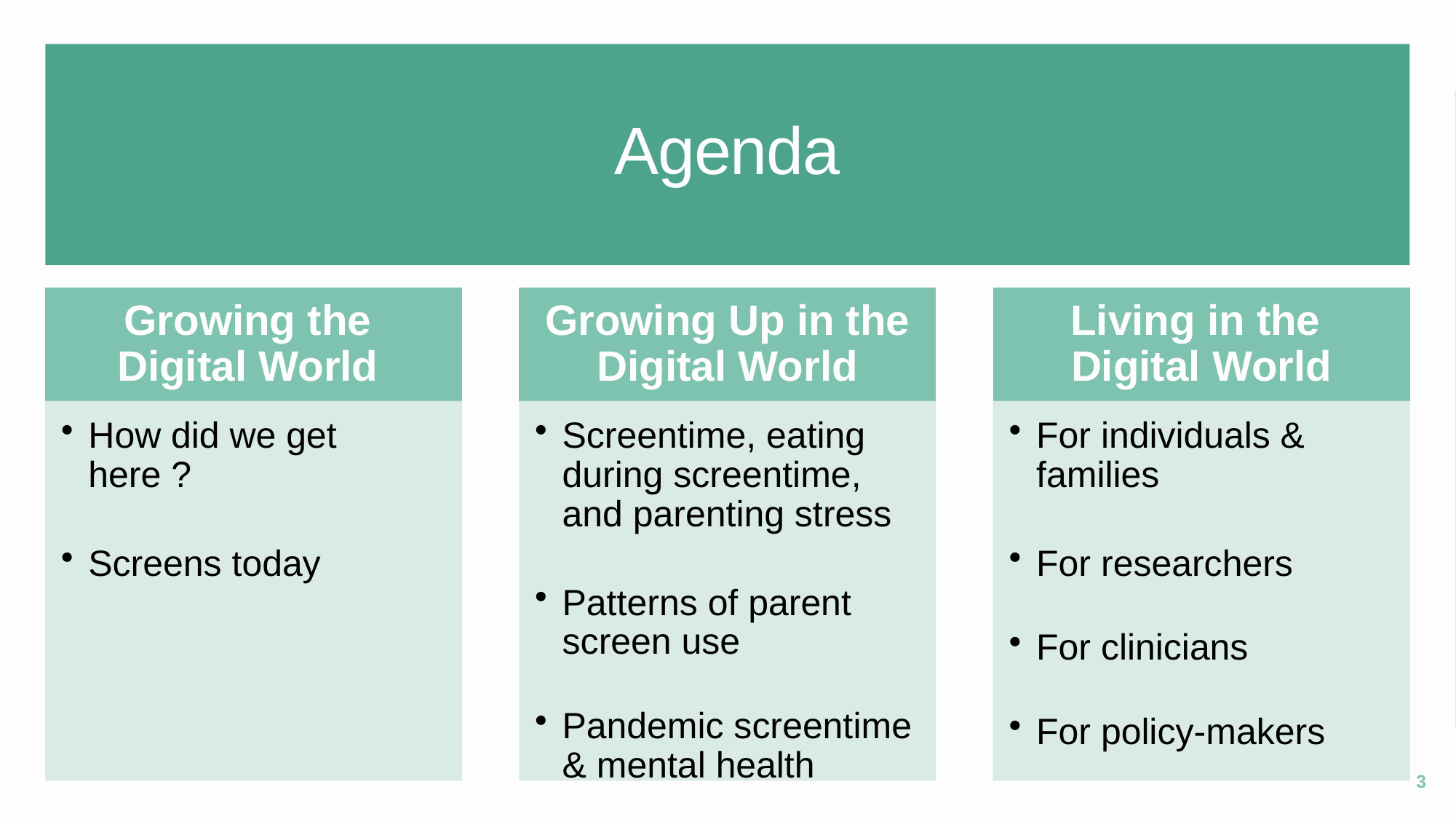

# Agenda
Growing the
Digital World
How did we get here ?
Screens today
Growing Up in the Digital World
Screentime, eating during screentime,
and parenting stress
Patterns of parent screen use
Pandemic screentime & mental health
Living in the
Digital World
For individuals & families
For researchers
For clinicians
For policy-makers
3